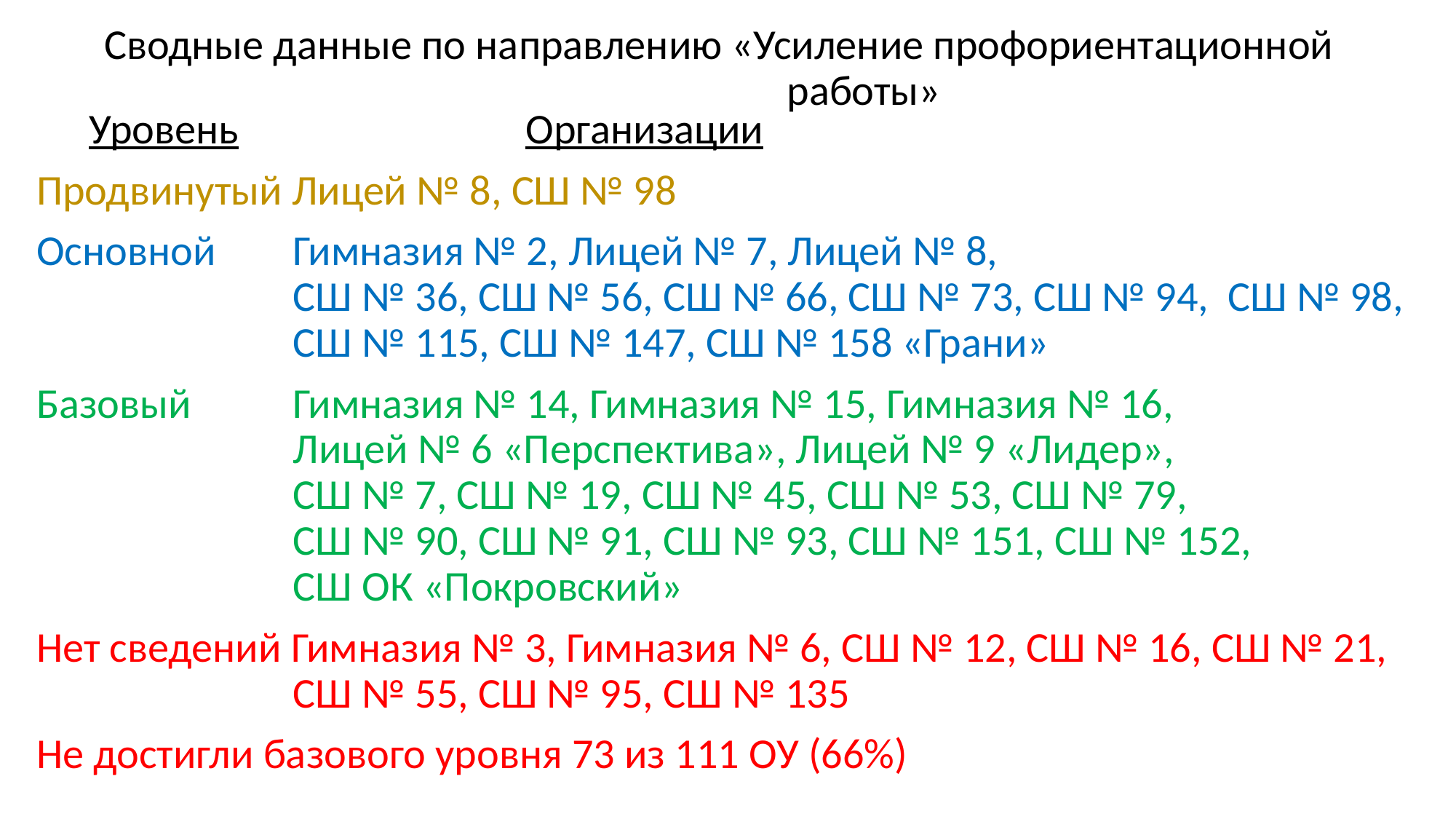

# Сводные данные по направлению «Усиление профориентационной работы»
	Уровень			Организации
Продвинутый Лицей № 8, СШ № 98
Основной	Гимназия № 2, Лицей № 7, Лицей № 8,
СШ № 36, СШ № 56, СШ № 66, СШ № 73, СШ № 94,  СШ № 98, СШ № 115, СШ № 147, СШ № 158 «Грани»
Базовый	Гимназия № 14, Гимназия № 15, Гимназия № 16,
Лицей № 6 «Перспектива», Лицей № 9 «Лидер»,
СШ № 7, СШ № 19, СШ № 45, СШ № 53, СШ № 79,
СШ № 90, СШ № 91, СШ № 93, СШ № 151, СШ № 152,
СШ ОК «Покровский»
Нет сведений Гимназия № 3, Гимназия № 6, СШ № 12, СШ № 16, СШ № 21, СШ № 55, СШ № 95, СШ № 135
Не достигли базового уровня 73 из 111 ОУ (66%)